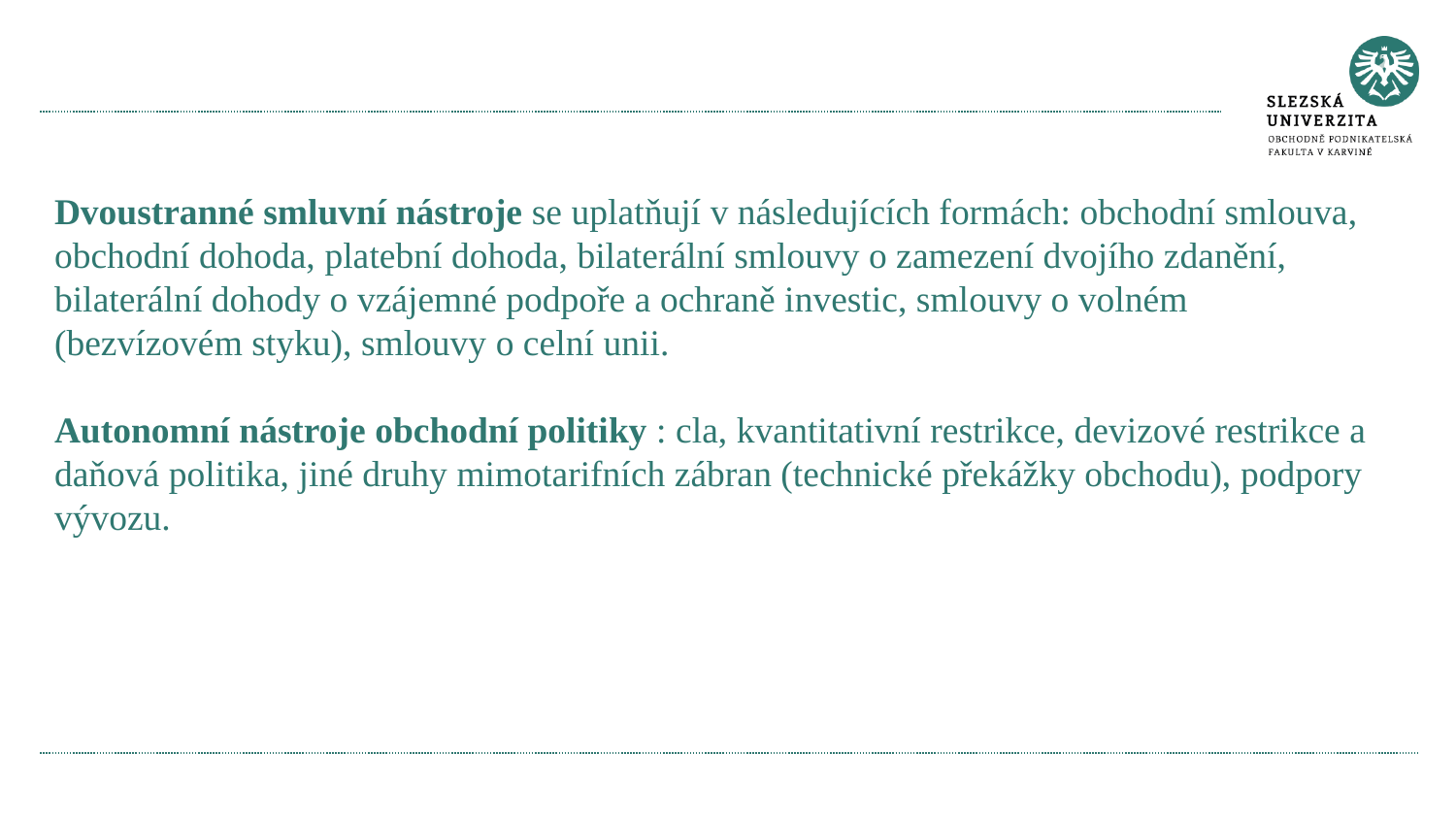

#
Dvoustranné smluvní nástroje se uplatňují v následujících formách: obchodní smlouva, obchodní dohoda, platební dohoda, bilaterální smlouvy o zamezení dvojího zdanění, bilaterální dohody o vzájemné podpoře a ochraně investic, smlouvy o volném (bezvízovém styku), smlouvy o celní unii.

Autonomní nástroje obchodní politiky : cla, kvantitativní restrikce, devizové restrikce a daňová politika, jiné druhy mimotarifních zábran (technické překážky obchodu), podpory vývozu.